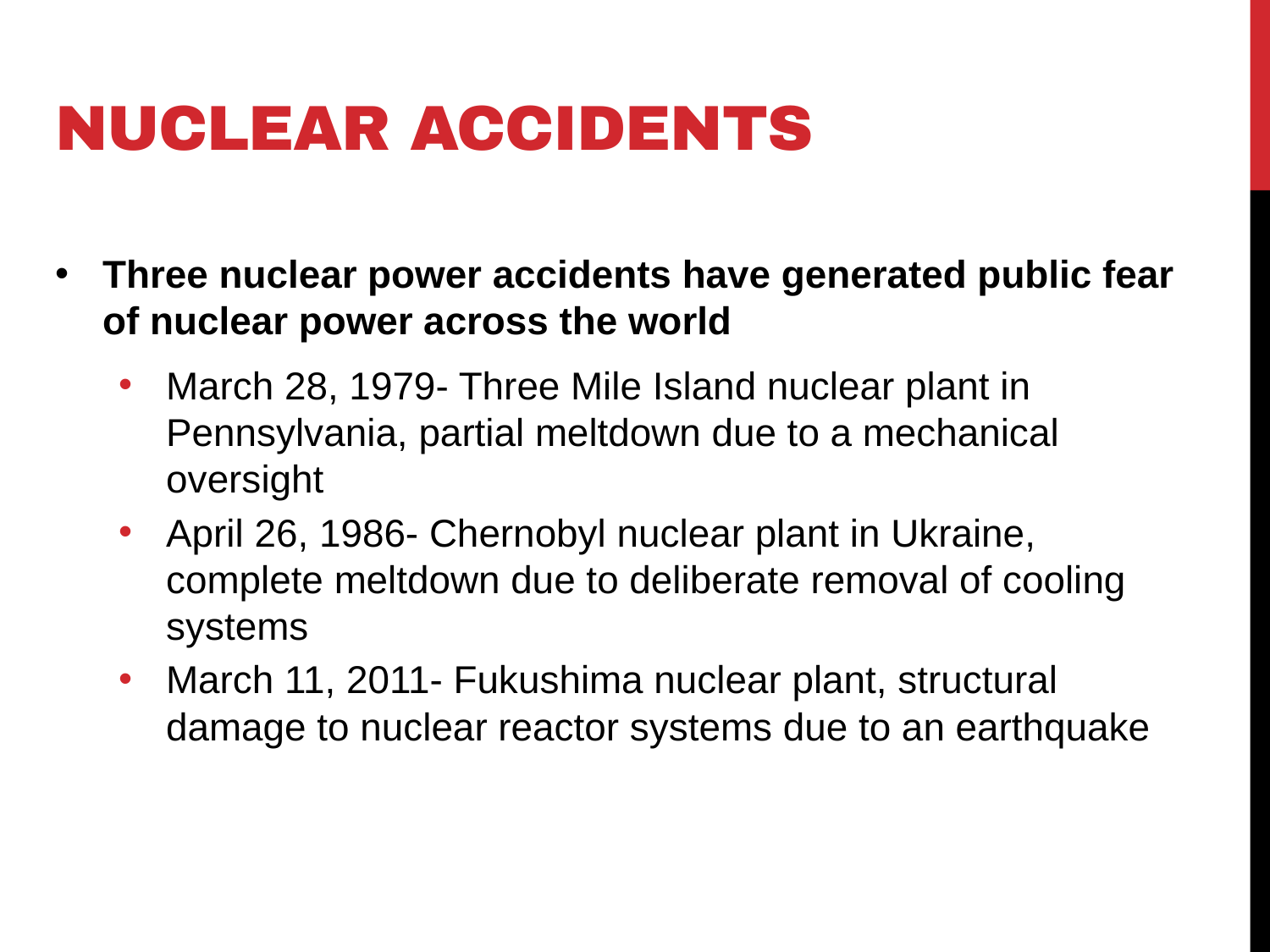

# Nuclear accidents
Three nuclear power accidents have generated public fear of nuclear power across the world
March 28, 1979- Three Mile Island nuclear plant in Pennsylvania, partial meltdown due to a mechanical oversight
April 26, 1986- Chernobyl nuclear plant in Ukraine, complete meltdown due to deliberate removal of cooling systems
March 11, 2011- Fukushima nuclear plant, structural damage to nuclear reactor systems due to an earthquake